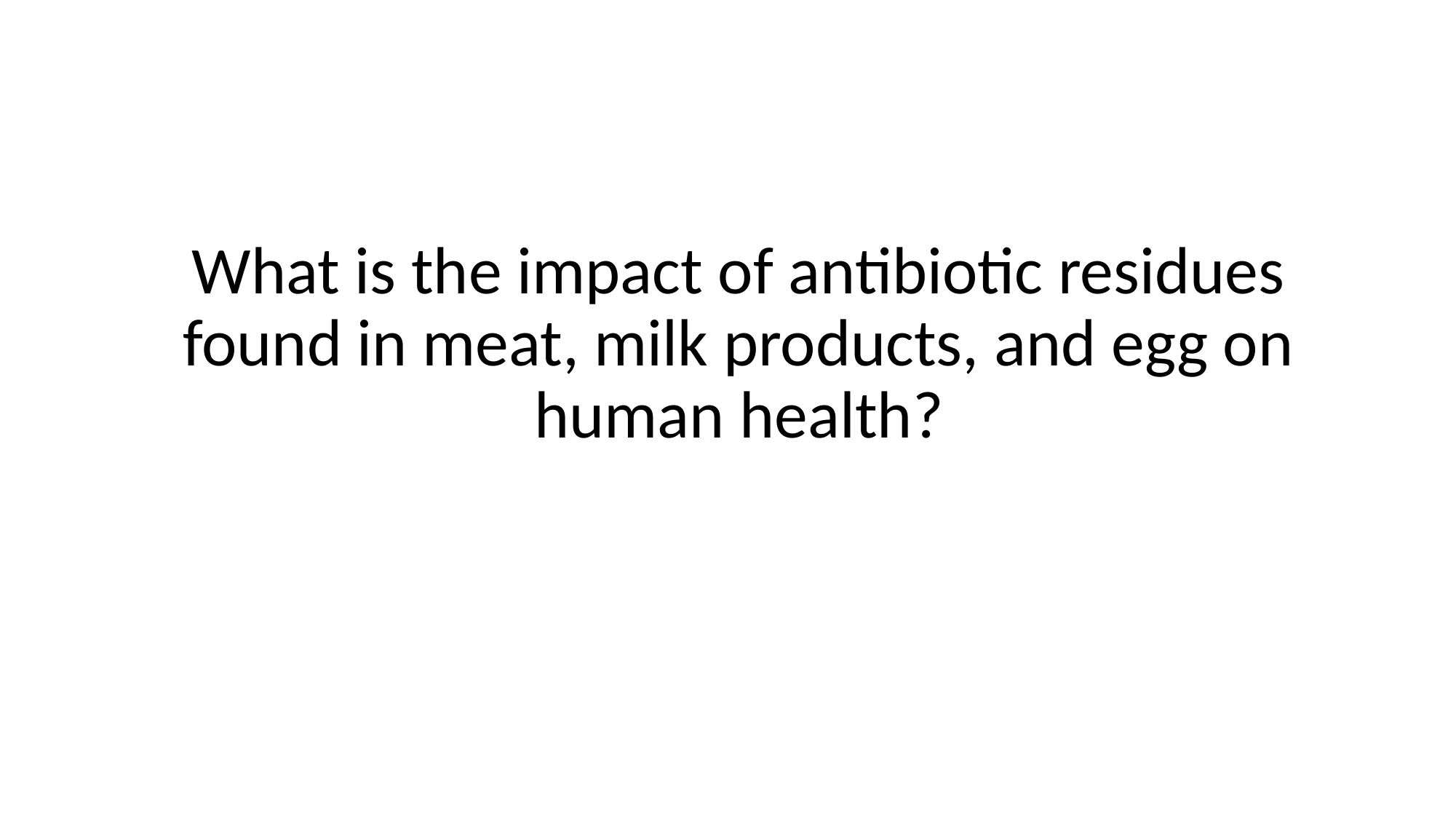

What is the impact of antibiotic residues found in meat, milk products, and egg on human health?